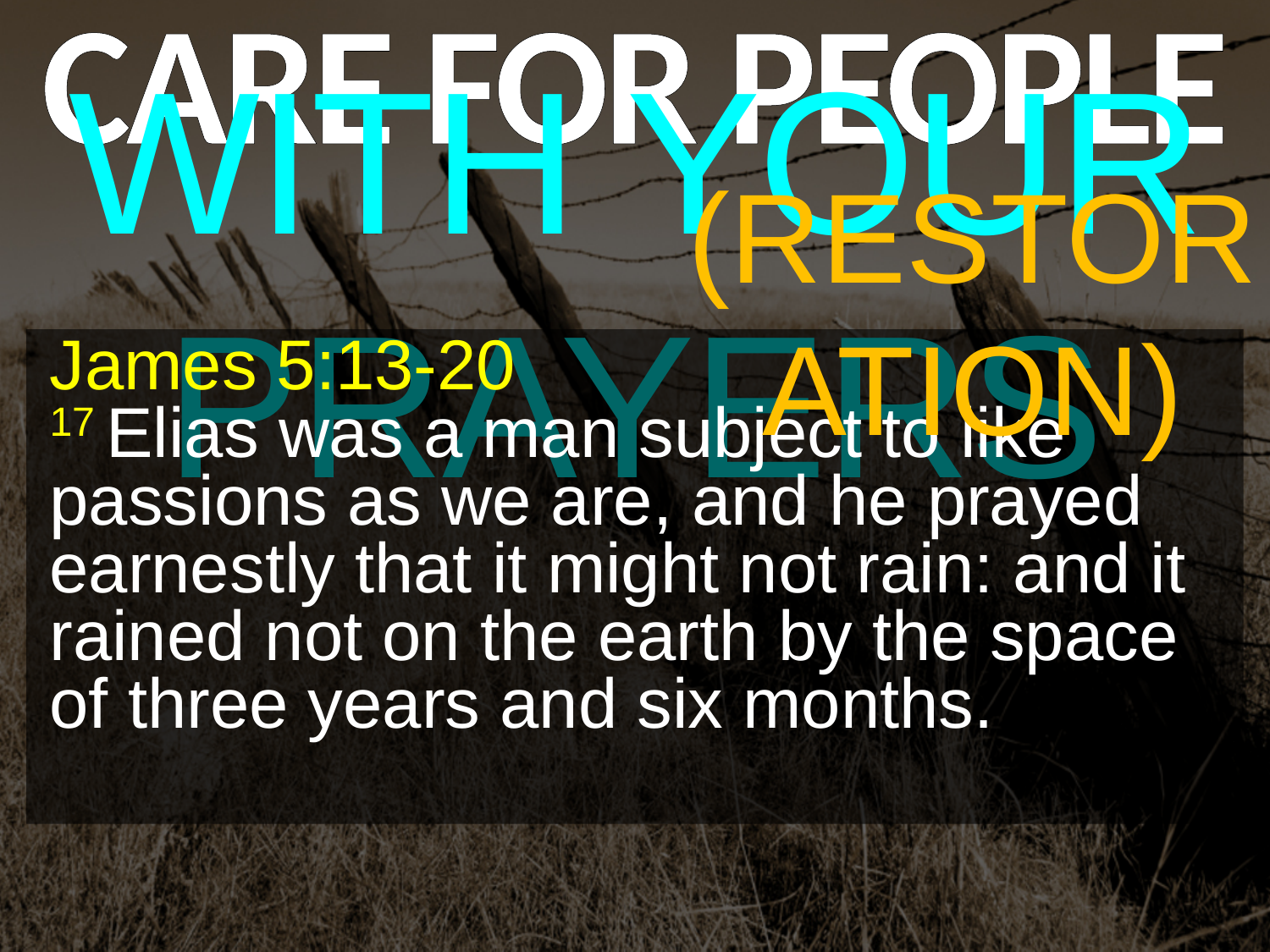

CARE FOR PEOPLE
WITH YOUR PRAYERS
(RESTORATION)

James 5:13-20
17 Elias was a man subject to like passions as we are, and he prayed earnestly that it might not rain: and it rained not on the earth by the space of three years and six months.